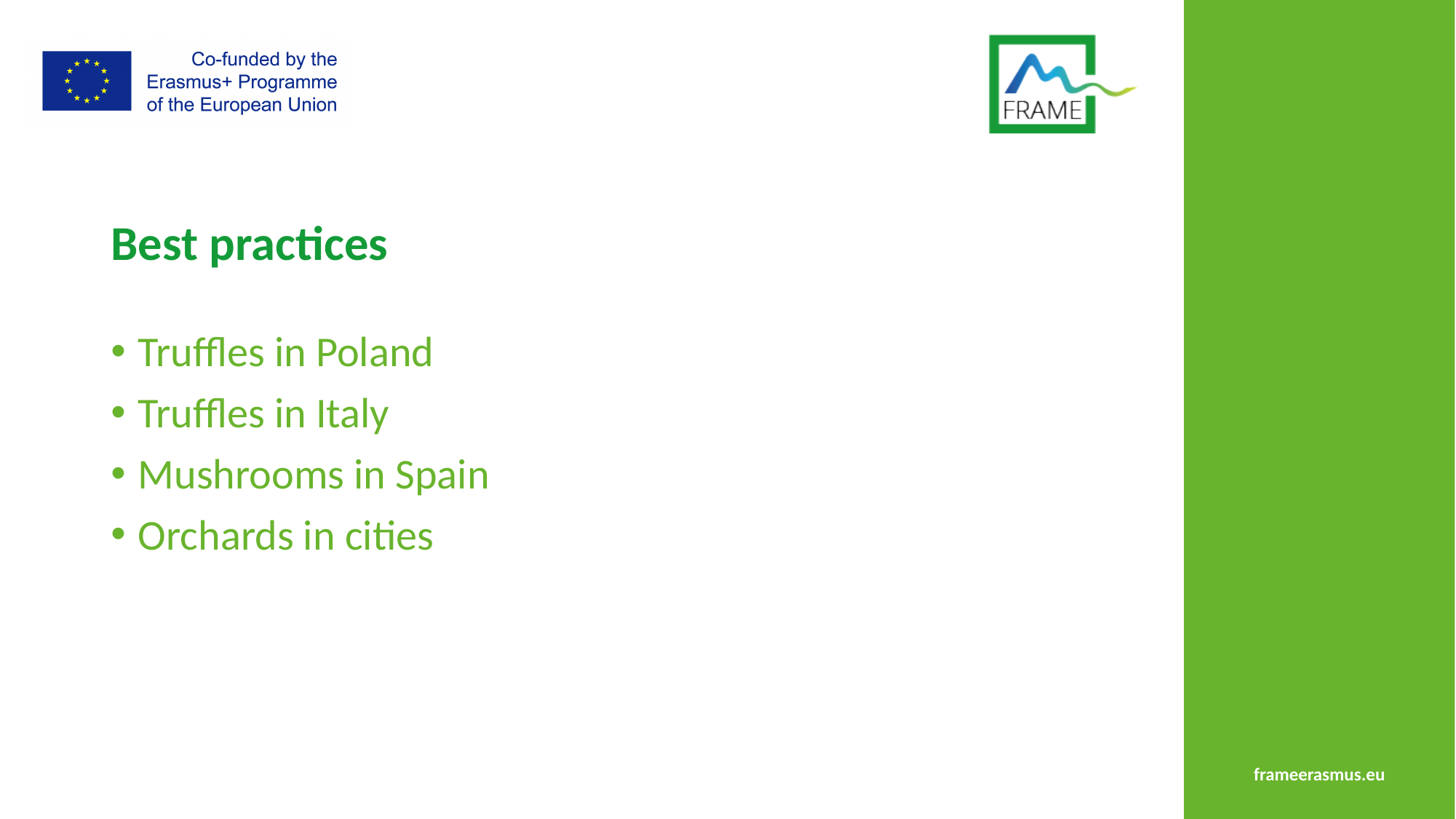

# Best practices
Truffles in Poland
Truffles in Italy
Mushrooms in Spain
Orchards in cities